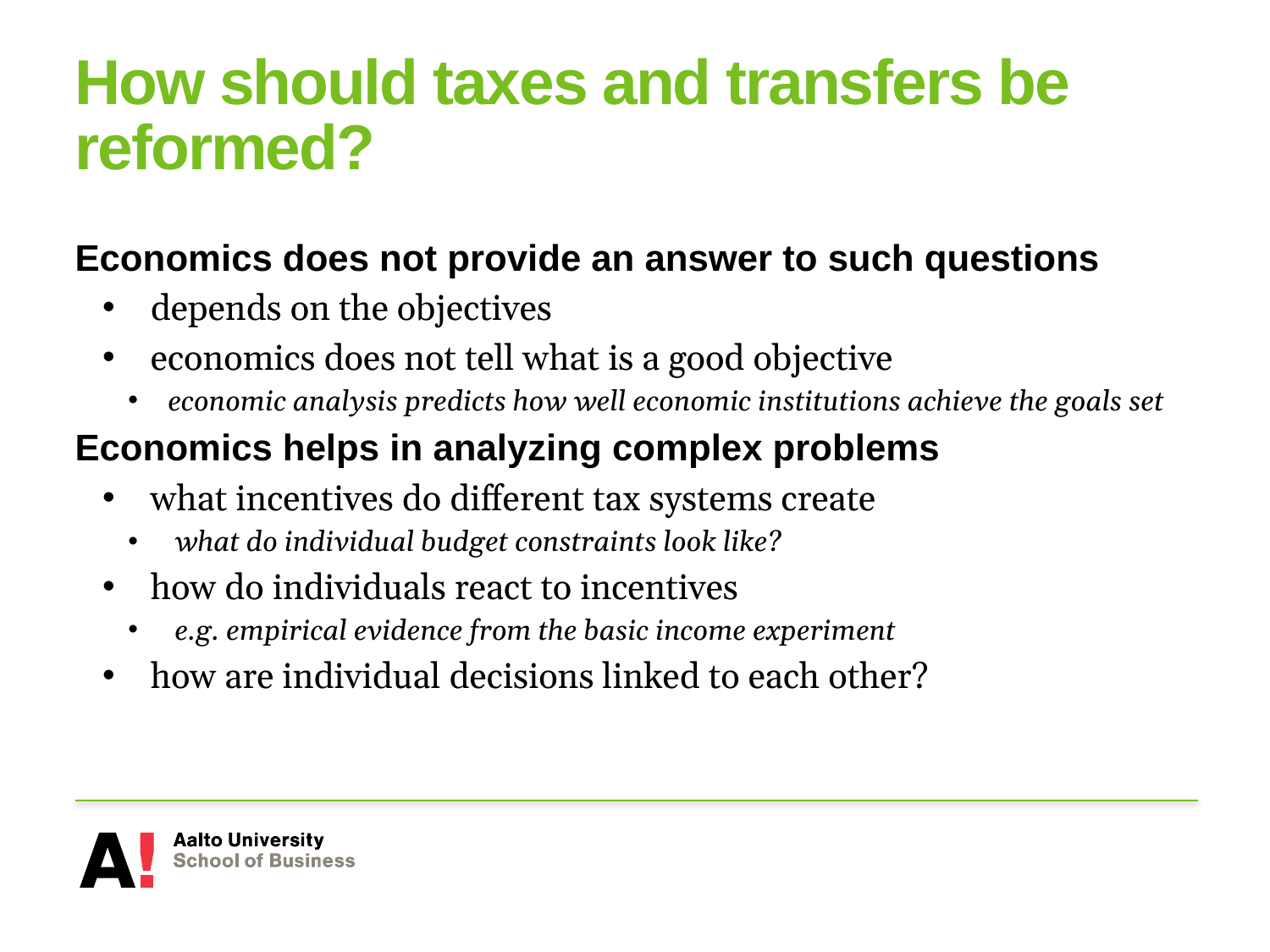

# How should taxes and transfers be reformed?
Economics does not provide an answer to such questions
 depends on the objectives
 economics does not tell what is a good objective
economic analysis predicts how well economic institutions achieve the goals set
Economics helps in analyzing complex problems
 what incentives do different tax systems create
 what do individual budget constraints look like?
 how do individuals react to incentives
 e.g. empirical evidence from the basic income experiment
 how are individual decisions linked to each other?